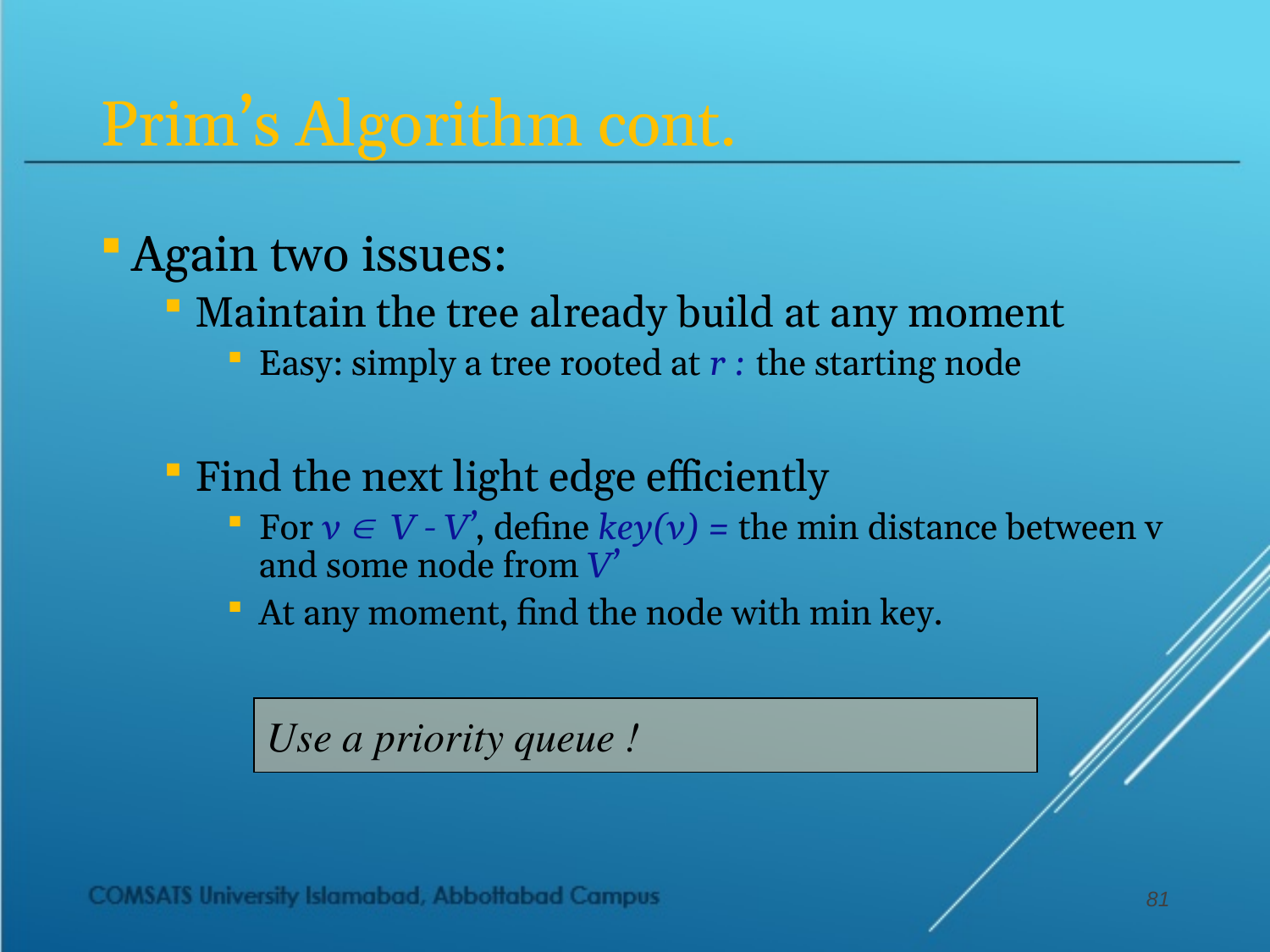

Prim’s Algorithm cont.
Again two issues:
Maintain the tree already build at any moment
Easy: simply a tree rooted at r : the starting node

Find the next light edge efficiently
For v ∈  V - V’, define key(v) = the min distance between v and some node from V’
At any moment, find the node with min key.

Use a priority queue !
81